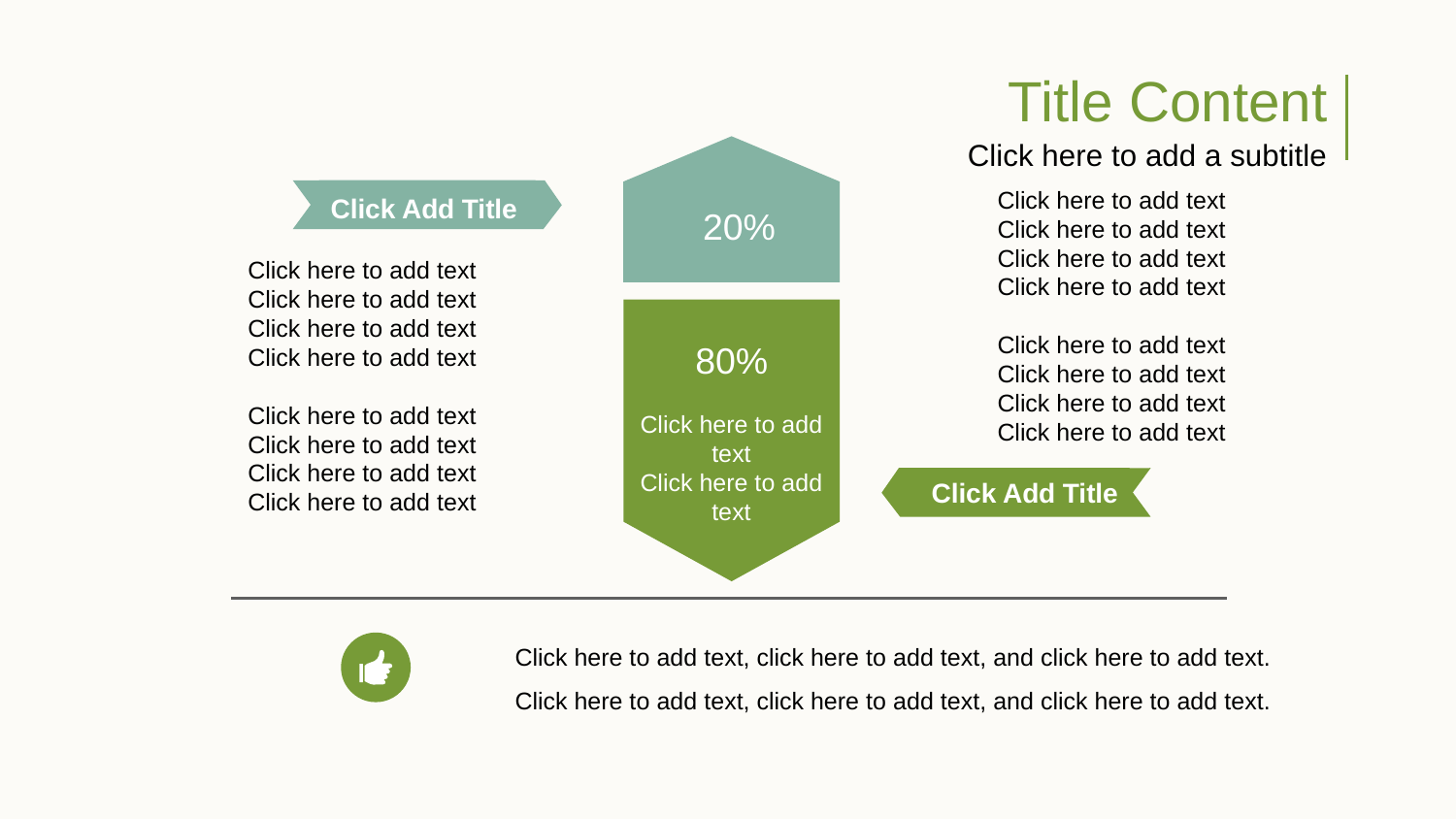

Title Content
Click here to add a subtitle

20%
Click here to add text
Click here to add text
Click here to add text
Click here to add text

Click here to add text
Click here to add text
Click here to add text
Click here to add text

Click Add Title
Click here to add text
Click here to add text
Click here to add text
Click here to add text

Click here to add text
Click here to add text
Click here to add text
Click here to add text
80%

Click here to add text
Click here to add text

Click Add Title
Click here to add text, click here to add text, and click here to add text.
Click here to add text, click here to add text, and click here to add text.